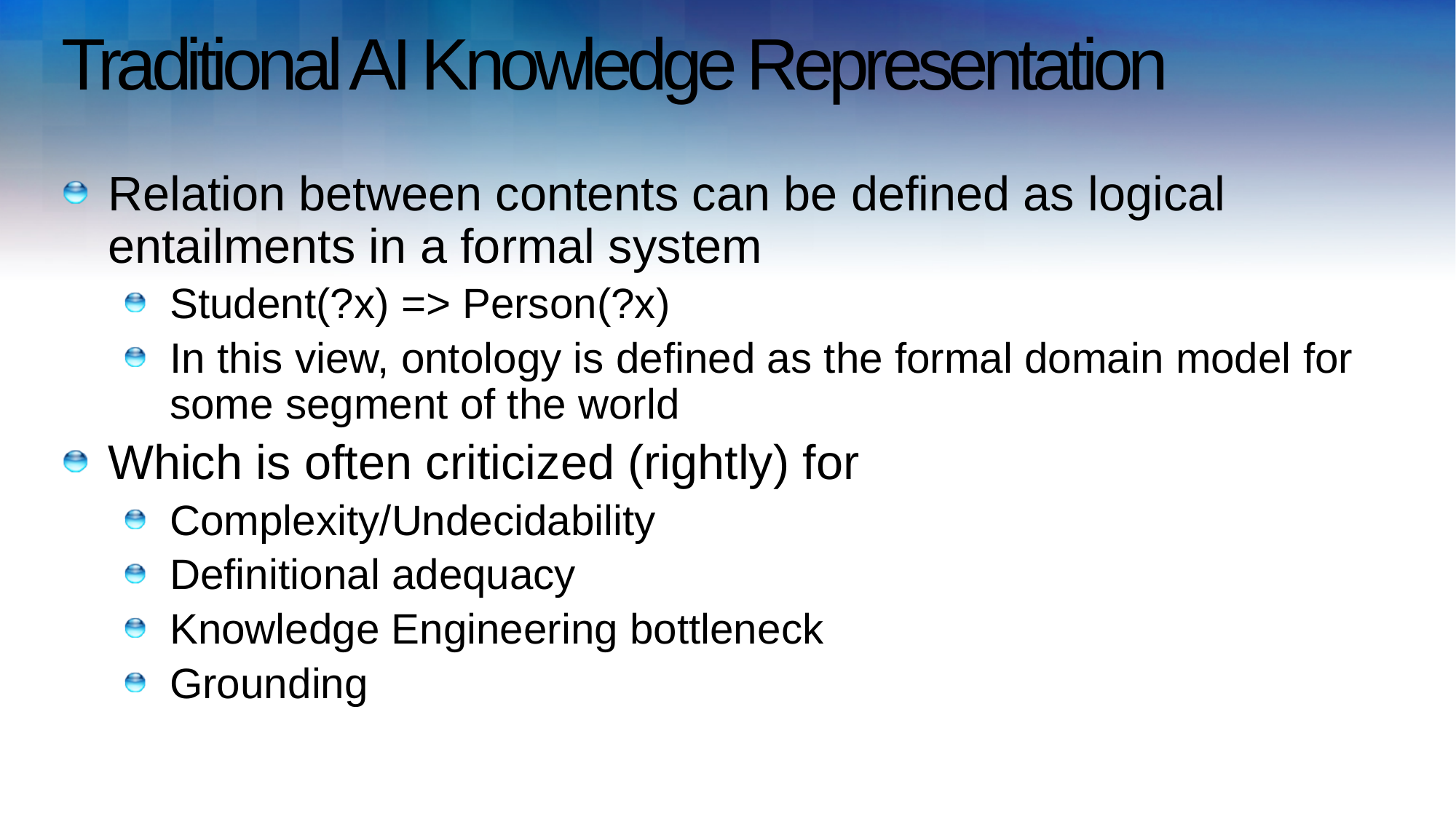

# Traditional AI Knowledge Representation
Relation between contents can be defined as logical entailments in a formal system
Student(?x) => Person(?x)
In this view, ontology is defined as the formal domain model for some segment of the world
Which is often criticized (rightly) for
Complexity/Undecidability
Definitional adequacy
Knowledge Engineering bottleneck
Grounding